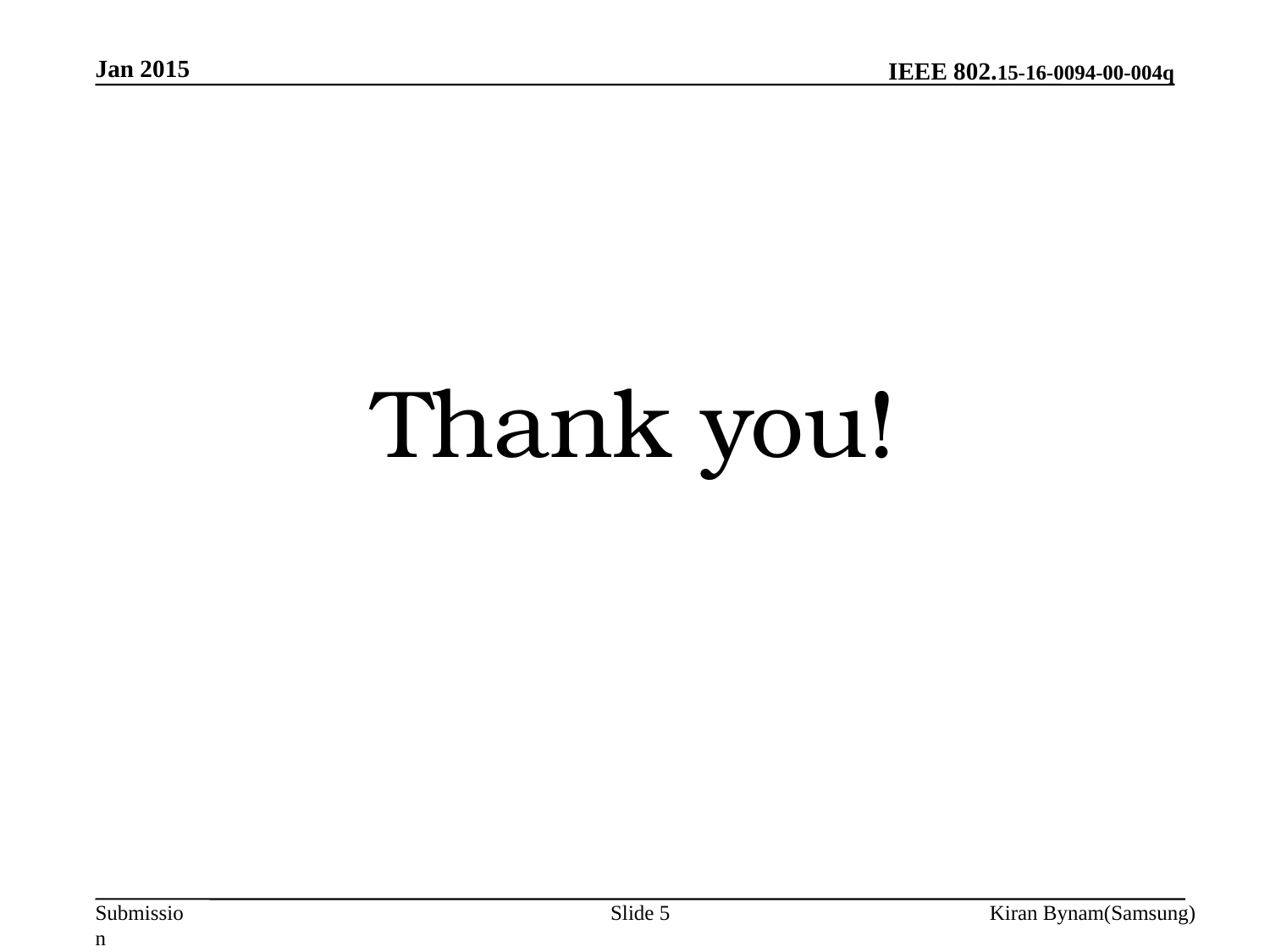

Jan 2015
Thank you!
Slide 5
Kiran Bynam(Samsung)